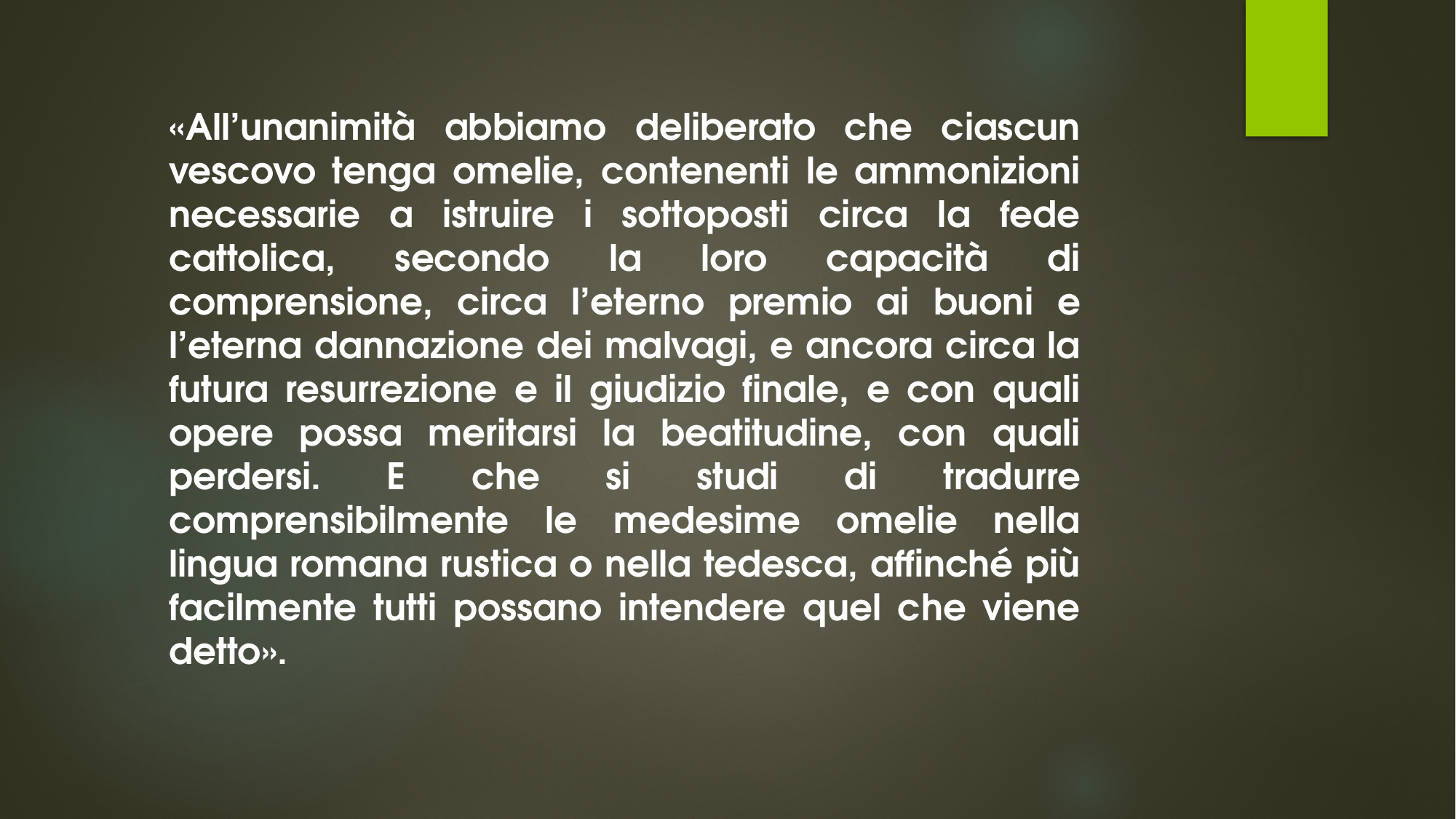

«All’unanimità abbiamo deliberato che ciascun vescovo tenga omelie, contenenti le ammonizioni necessarie a istruire i sottoposti circa la fede cattolica, secondo la loro capacità di comprensione, circa l’eterno premio ai buoni e l’eterna dannazione dei malvagi, e ancora circa la futura resurrezione e il giudizio finale, e con quali opere possa meritarsi la beatitudine, con quali perdersi. E che si studi di tradurre comprensibilmente le medesime omelie nella lingua romana rustica o nella tedesca, affinché più facilmente tutti possano intendere quel che viene detto».